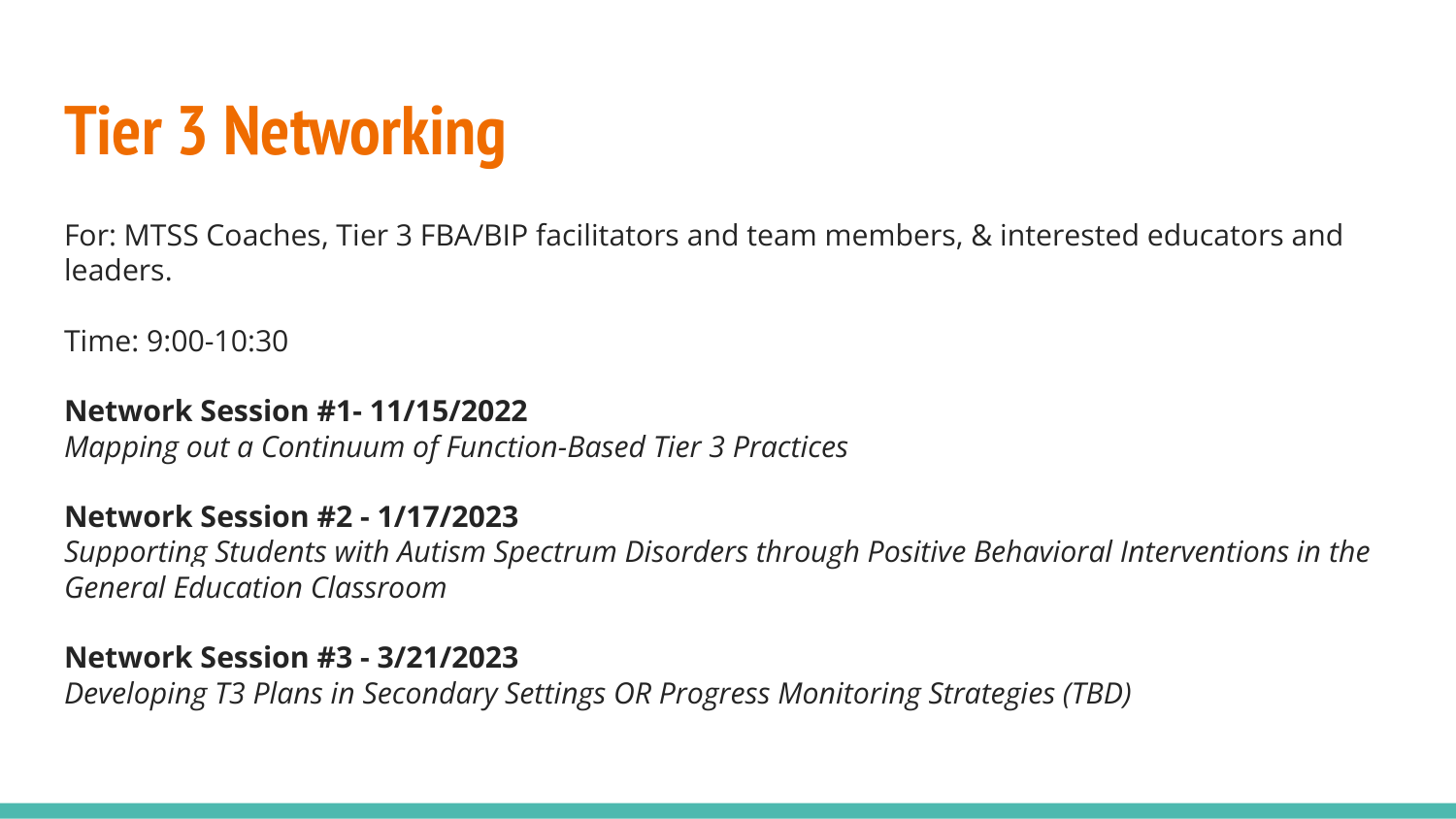

# Tier 3 Networking
For: MTSS Coaches, Tier 3 FBA/BIP facilitators and team members, & interested educators and leaders.

Time: 9:00-10:30

Network Session #1- 11/15/2022
Mapping out a Continuum of Function-Based Tier 3 Practices

Network Session #2 - 1/17/2023
Supporting Students with Autism Spectrum Disorders through Positive Behavioral Interventions in the General Education Classroom

Network Session #3 - 3/21/2023
Developing T3 Plans in Secondary Settings OR Progress Monitoring Strategies (TBD)